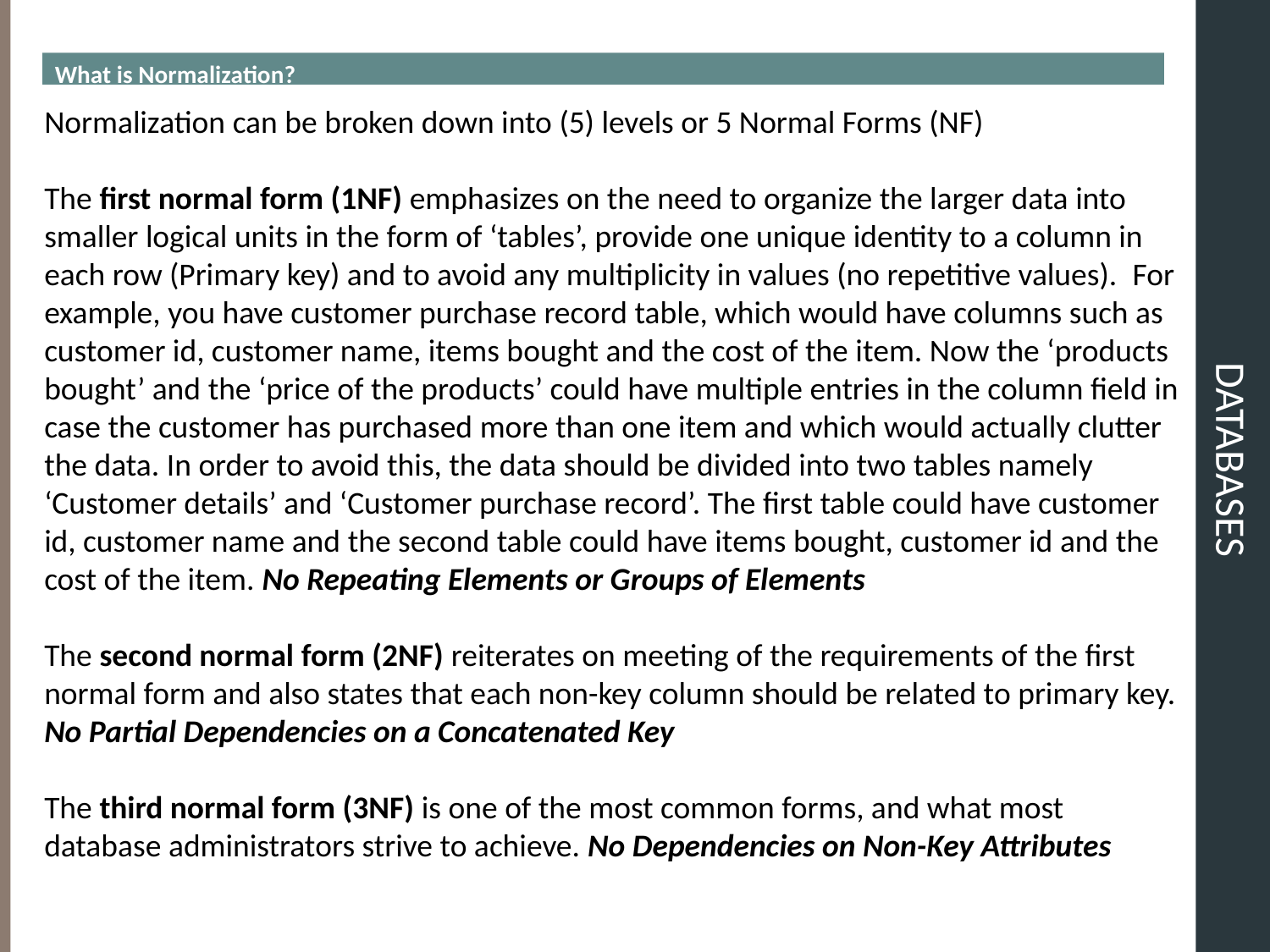

What is Normalization?
# Databases
Normalization can be broken down into (5) levels or 5 Normal Forms (NF)

The first normal form (1NF) emphasizes on the need to organize the larger data into smaller logical units in the form of ‘tables’, provide one unique identity to a column in each row (Primary key) and to avoid any multiplicity in values (no repetitive values).  For example, you have customer purchase record table, which would have columns such as customer id, customer name, items bought and the cost of the item. Now the ‘products bought’ and the ‘price of the products’ could have multiple entries in the column field in case the customer has purchased more than one item and which would actually clutter the data. In order to avoid this, the data should be divided into two tables namely ‘Customer details’ and ‘Customer purchase record’. The first table could have customer id, customer name and the second table could have items bought, customer id and the cost of the item. No Repeating Elements or Groups of Elements

The second normal form (2NF) reiterates on meeting of the requirements of the first normal form and also states that each non-key column should be related to primary key. No Partial Dependencies on a Concatenated Key

The third normal form (3NF) is one of the most common forms, and what most database administrators strive to achieve. No Dependencies on Non-Key Attributes